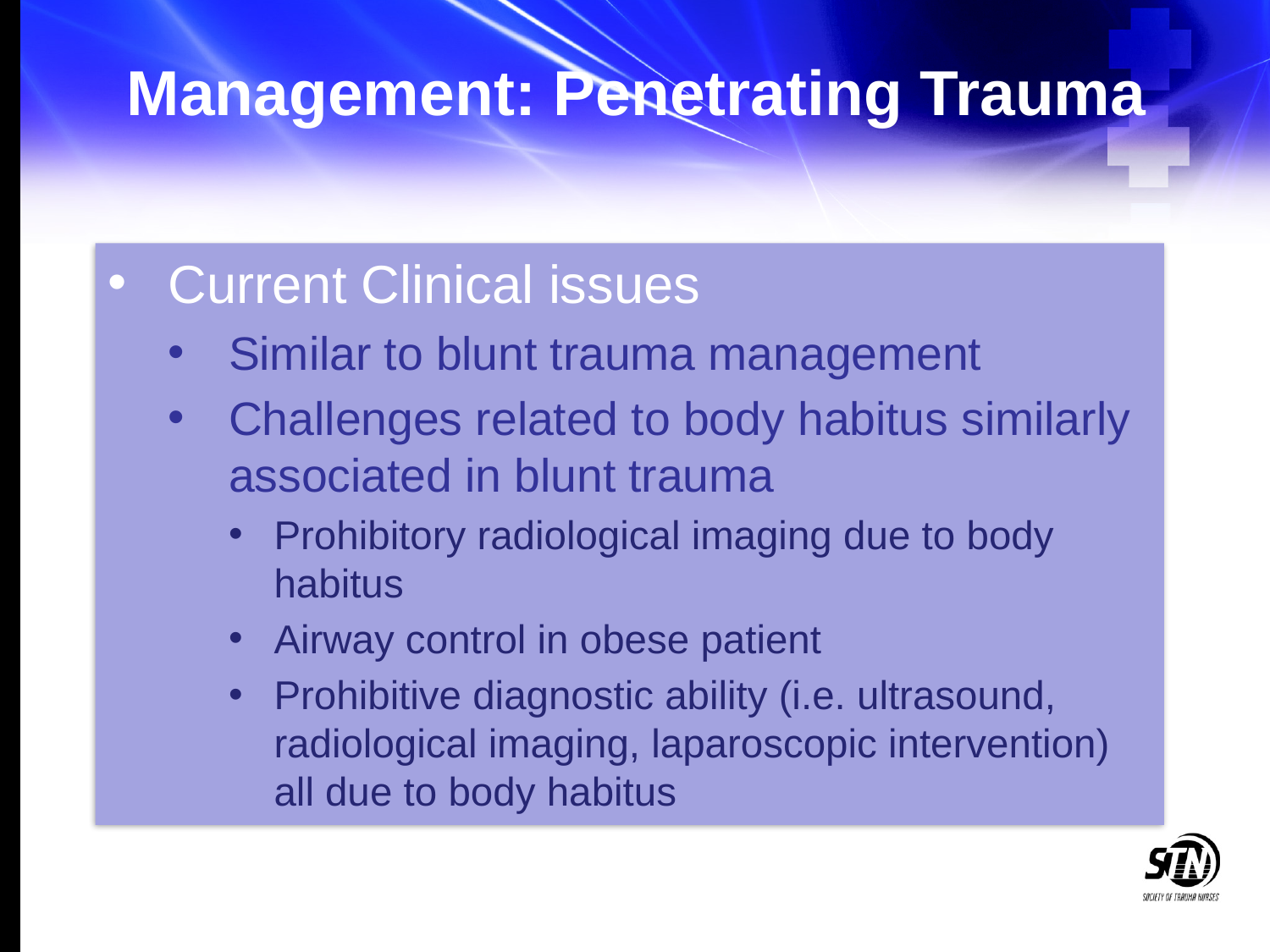

# Management: Penetrating Trauma
Current Clinical issues
Similar to blunt trauma management
Challenges related to body habitus similarly associated in blunt trauma
Prohibitory radiological imaging due to body habitus
Airway control in obese patient
Prohibitive diagnostic ability (i.e. ultrasound, radiological imaging, laparoscopic intervention) all due to body habitus